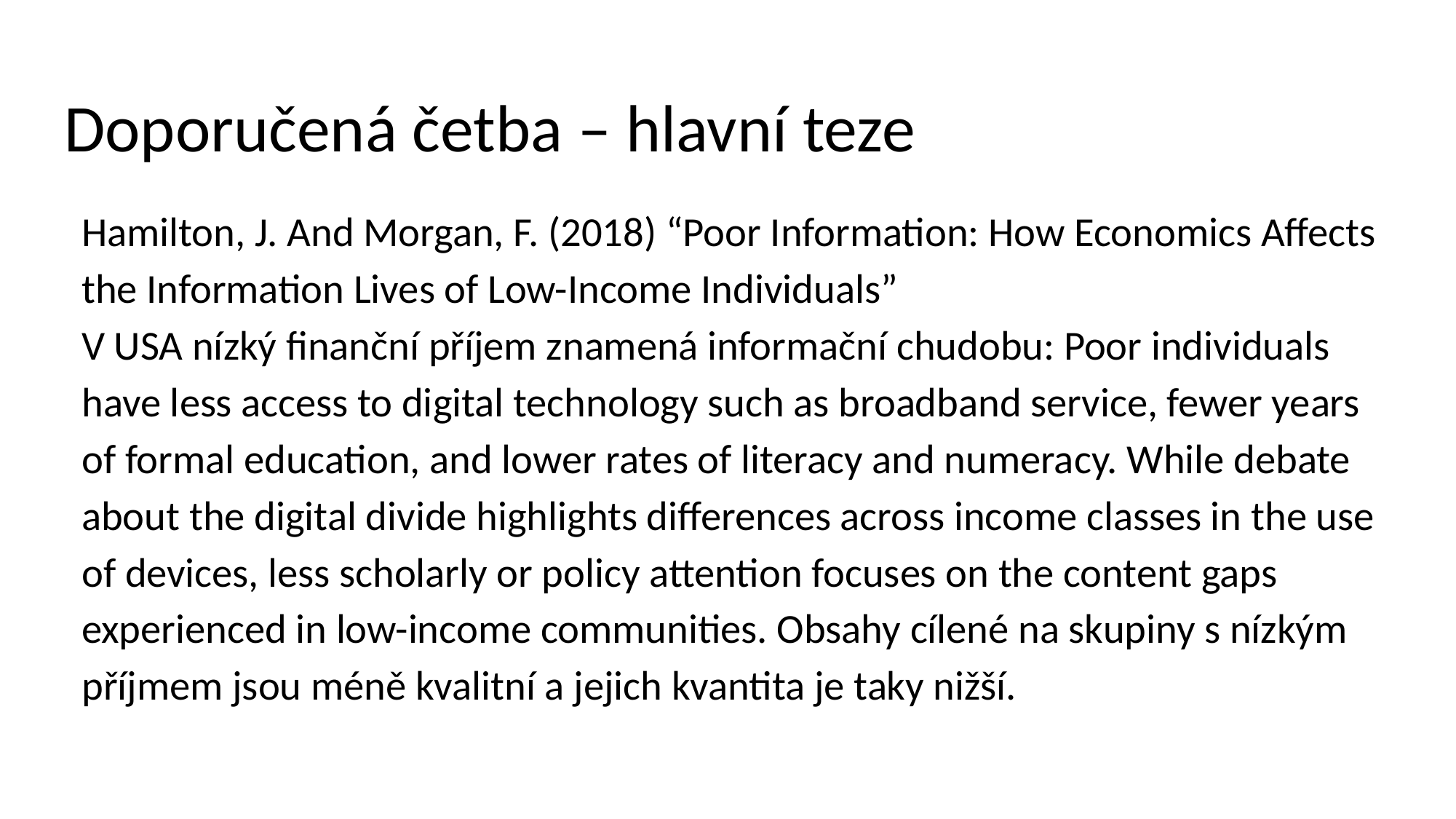

# Doporučená četba – hlavní teze
Hamilton, J. And Morgan, F. (2018) “Poor Information: How Economics Affects the Information Lives of Low-Income Individuals”
V USA nízký finanční příjem znamená informační chudobu: Poor individuals
have less access to digital technology such as broadband service, fewer years of formal education, and lower rates of literacy and numeracy. While debate about the digital divide highlights differences across income classes in the use of devices, less scholarly or policy attention focuses on the content gaps experienced in low-income communities. Obsahy cílené na skupiny s nízkým příjmem jsou méně kvalitní a jejich kvantita je taky nižší.